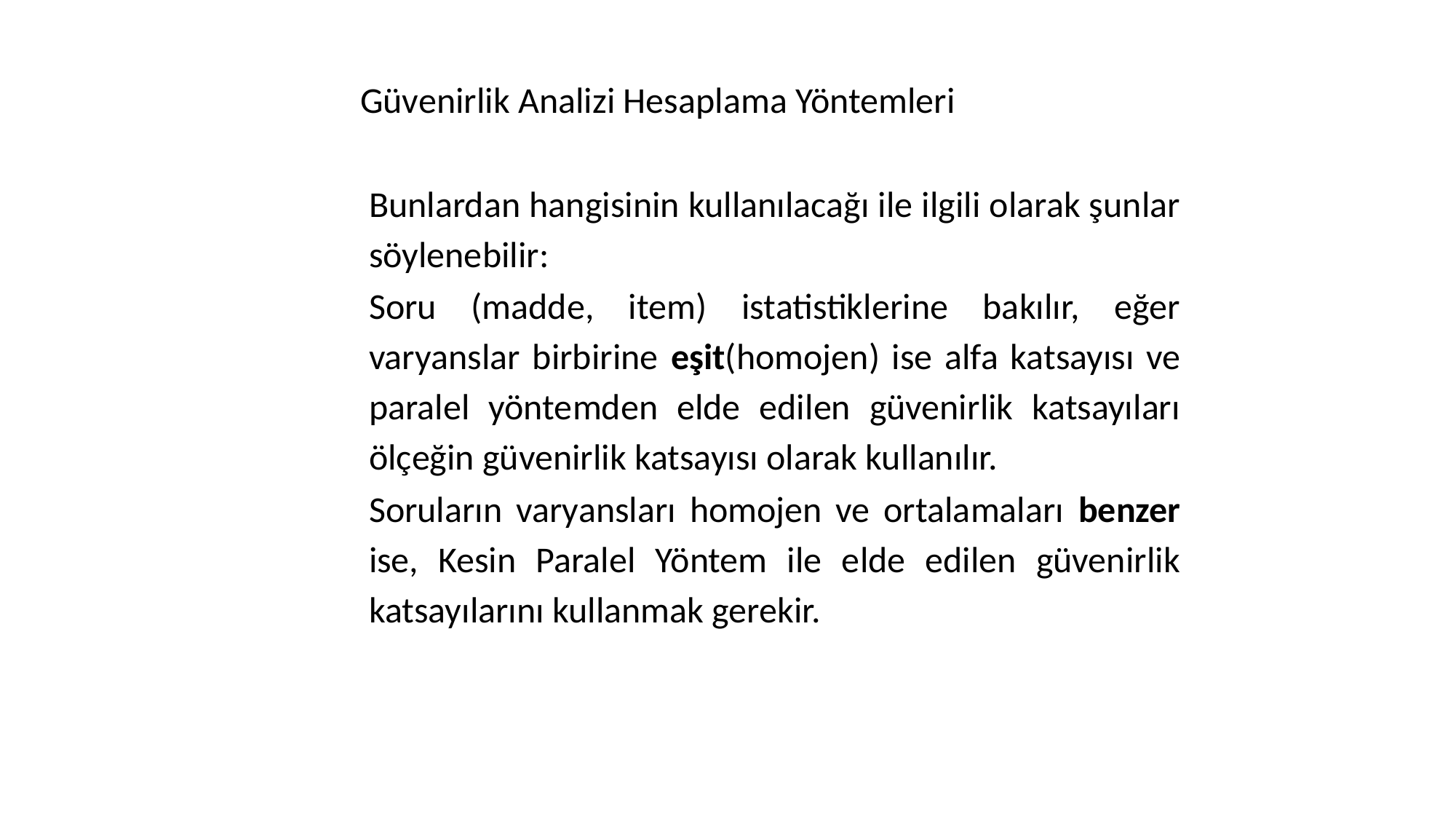

# Güvenirlik Analizi Hesaplama Yöntemleri
Bunlardan hangisinin kullanılacağı ile ilgili olarak şunlar söylenebilir:
Soru (madde, item) istatistiklerine bakılır, eğer varyanslar birbirine eşit(homojen) ise alfa katsayısı ve paralel yöntemden elde edilen güvenirlik katsayıları ölçeğin güvenirlik katsayısı olarak kullanılır.
Soruların varyansları homojen ve ortalamaları benzer ise, Kesin Paralel Yöntem ile elde edilen güvenirlik katsayılarını kullanmak gerekir.